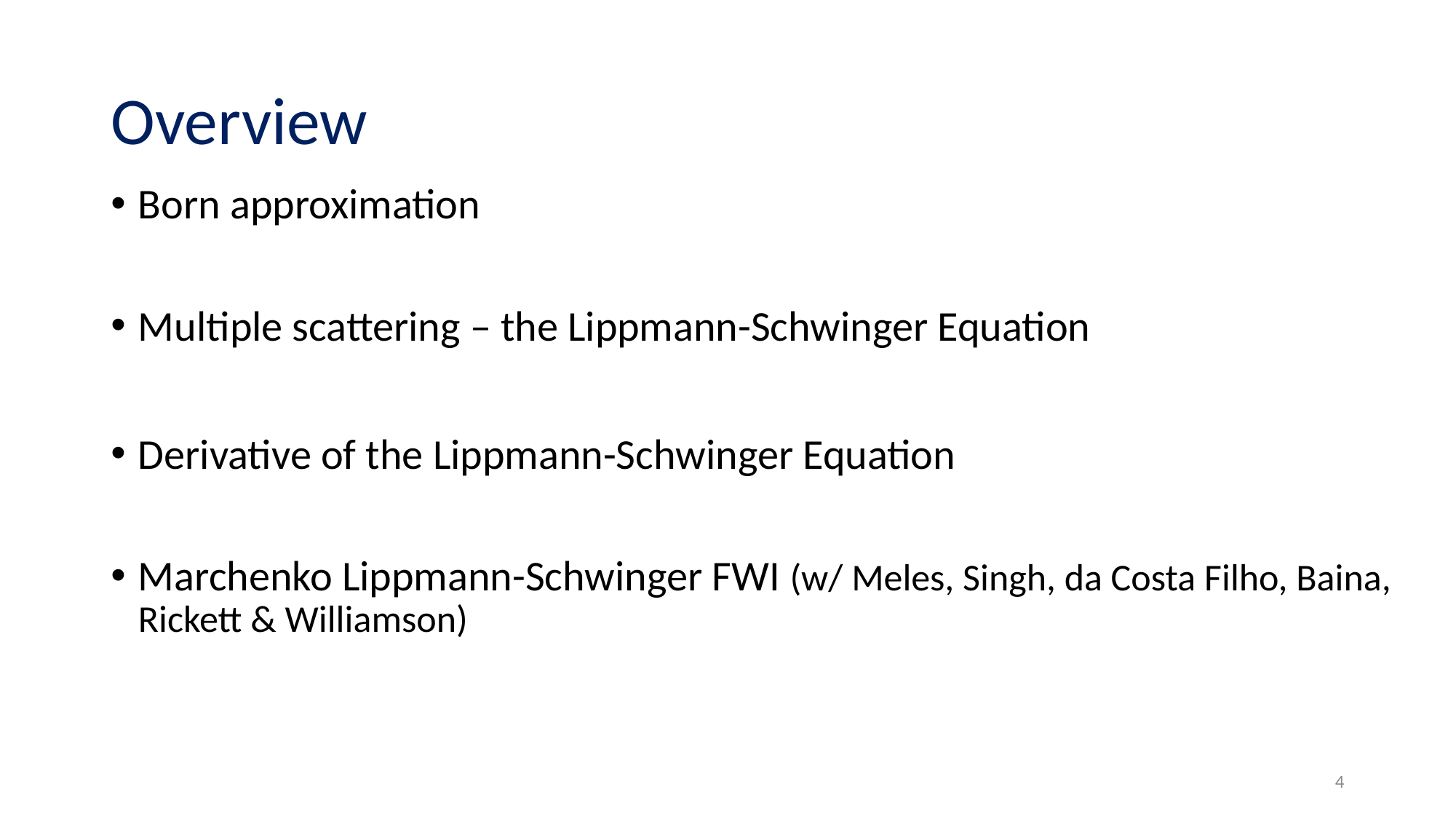

# Overview
Born approximation

Multiple scattering – the Lippmann-Schwinger Equation

Derivative of the Lippmann-Schwinger Equation

Marchenko Lippmann-Schwinger FWI (w/ Meles, Singh, da Costa Filho, Baina, Rickett & Williamson)
4